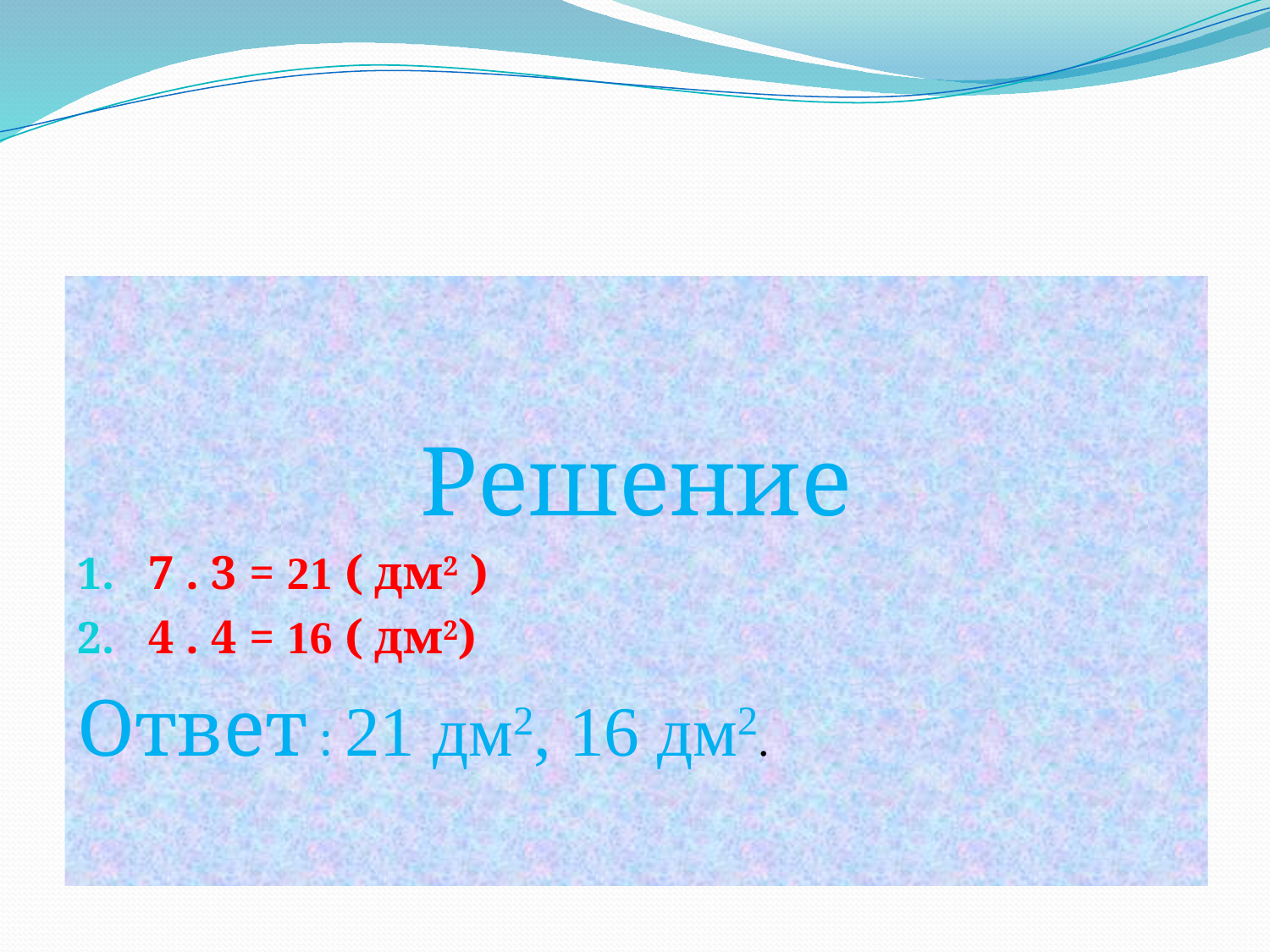

#

Решение
7 . 3 = 21 ( дм2 )
4 . 4 = 16 ( дм2)
Ответ : 21 дм2, 16 дм2.